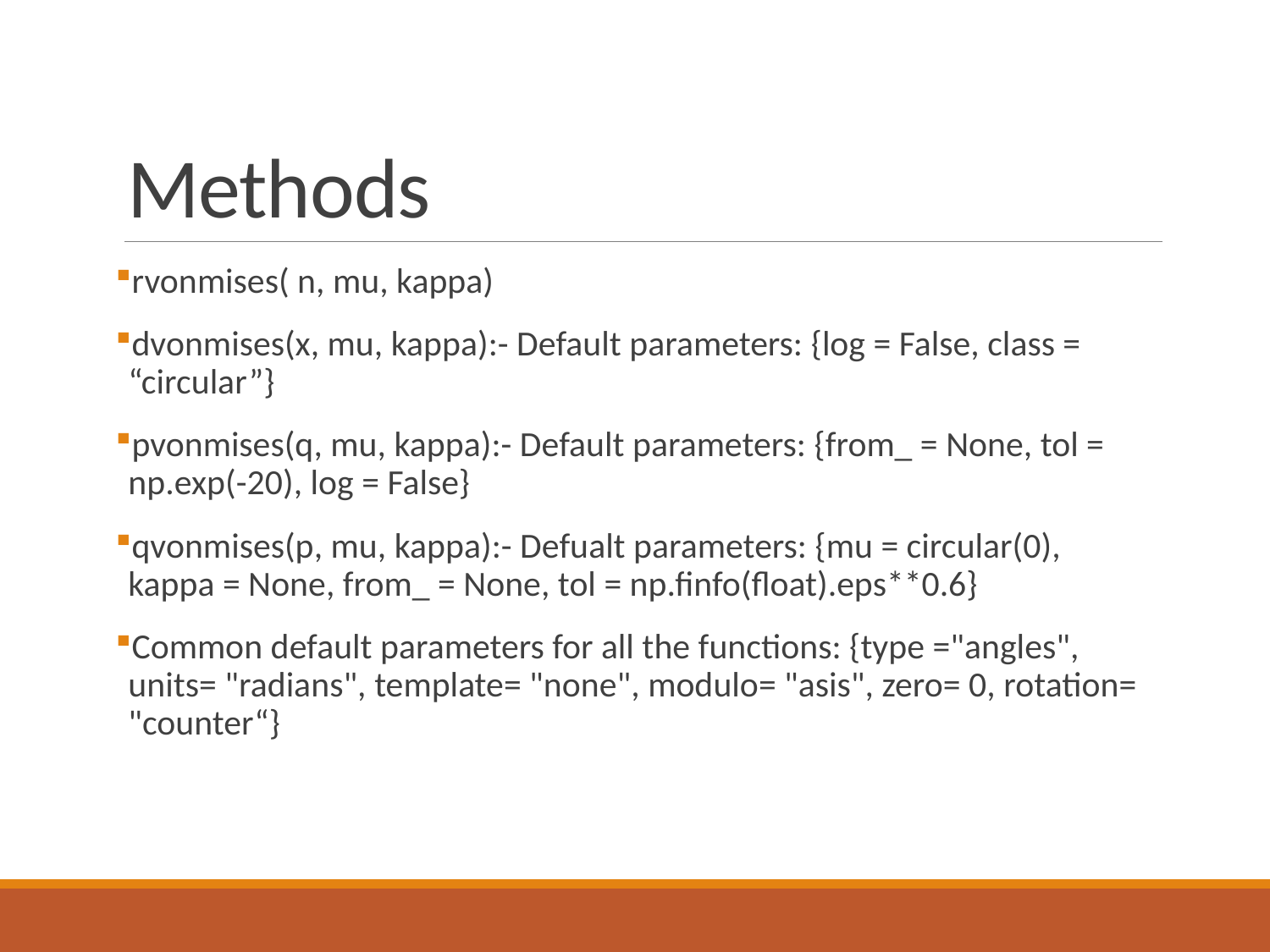

# Methods
rvonmises( n, mu, kappa)
dvonmises(x, mu, kappa):- Default parameters: {log = False, class = “circular”}
pvonmises(q, mu, kappa):- Default parameters: {from_ = None, tol = np.exp(-20), log = False}
qvonmises(p, mu, kappa):- Defualt parameters: {mu = circular(0),  kappa = None, from_ = None, tol = np.finfo(float).eps**0.6}
Common default parameters for all the functions: {type ="angles", units= "radians", template= "none", modulo= "asis", zero= 0, rotation= "counter“}